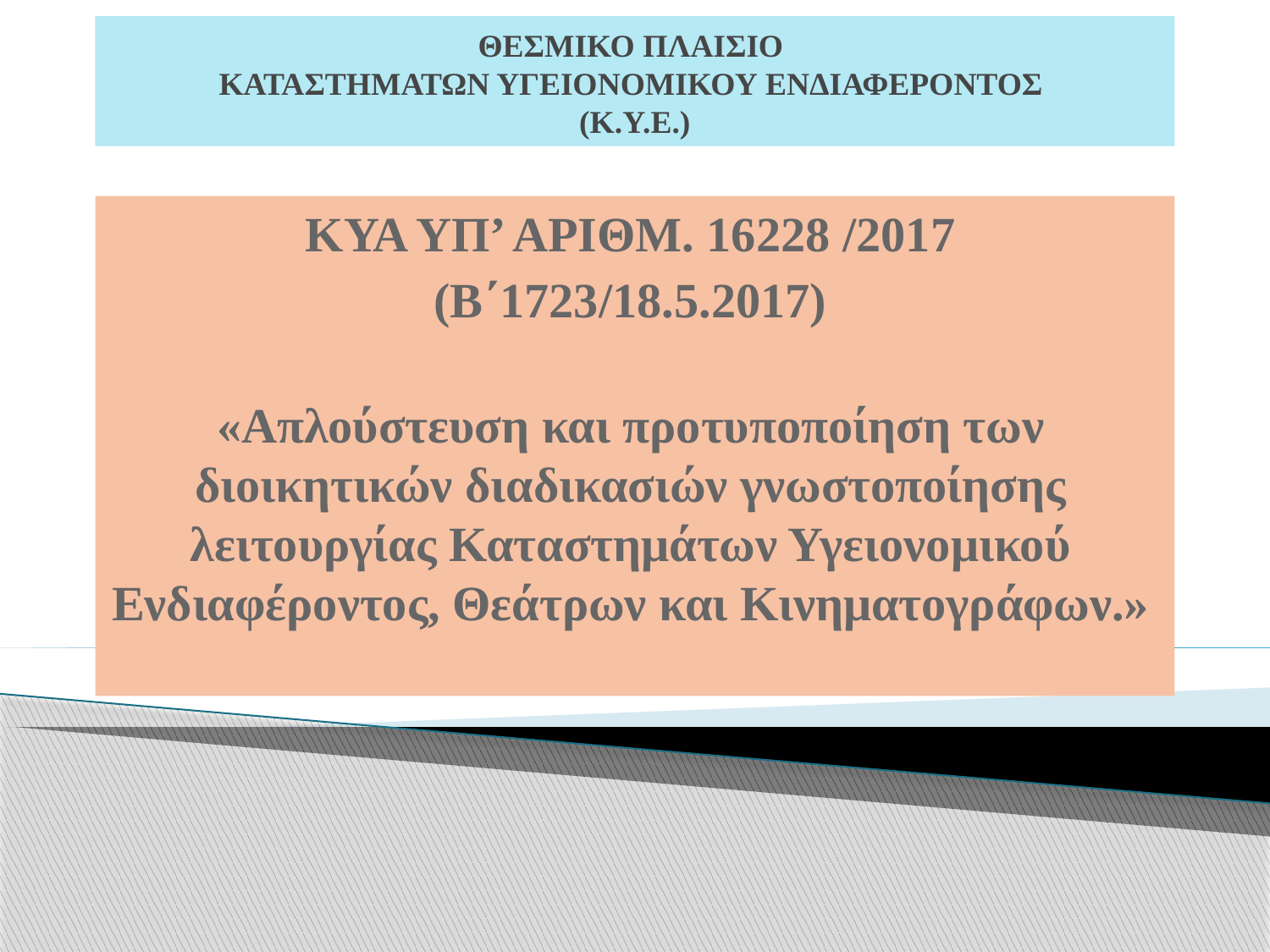

ΘΕΣΜΙΚΟ ΠΛΑΙΣΙΟ
ΚΑΤΑΣΤΗΜΑΤΩΝ ΥΓΕΙΟΝΟΜΙΚΟΥ ΕΝΔΙΑΦΕΡΟΝΤΟΣ
(Κ.Υ.Ε.)
ΚΥΑ ΥΠ’ ΑΡΙΘΜ. 16228 /2017
(Β΄1723/18.5.2017)
«Απλούστευση και προτυποποίηση των διοικητικών διαδικασιών γνωστοποίησης λειτουργίας Καταστημάτων Υγειονομικού Ενδιαφέροντος, Θεάτρων και Κινηματογράφων.»